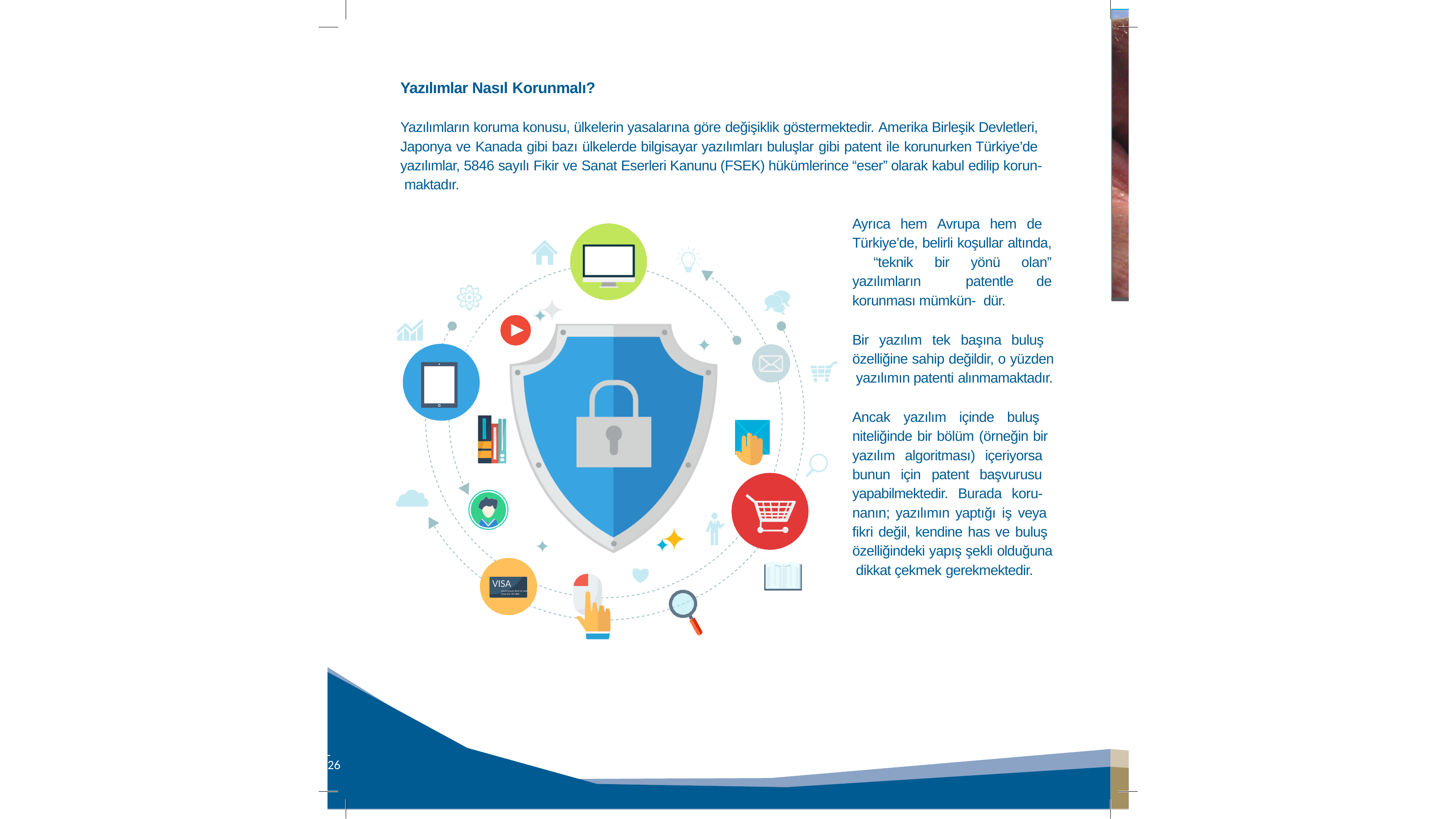

Yazılımlar Nasıl Korunmalı?

Yazılımların koruma konusu, ülkelerin yasalarına göre değişiklik göstermektedir. Amerika Birleşik Devletleri,  Japonya ve Kanada gibi bazı ülkelerde bilgisayar yazılımları buluşlar gibi patent ile korunurken Türkiye’de  yazılımlar, 5846 sayılı Fikir ve Sanat Eserleri Kanunu (FSEK) hükümlerince “eser” olarak kabul edilip korun-  maktadır.

Ayrıca hem Avrupa hem de  Türkiye’de, belirli koşullar altında,  “teknik bir yönü olan” yazılımların  patentle de korunması mümkün-  dür.

Bir yazılım tek başına buluş  özelliğine sahip değildir, o yüzden  yazılımın patenti alınmamaktadır.

Ancak yazılım içinde buluş  niteliğinde bir bölüm (örneğin bir  yazılım algoritması) içeriyorsa  bunun için patent başvurusu  yapabilmektedir. Burada koru-  nanın; yazılımın yaptığı iş veya  fikri değil, kendine has ve buluş  özelliğindeki yapış şekli olduğuna  dikkat çekmek gerekmektedir.

VISA
Lorem ipsum dolor sit amet  5656 343 787 888

 	  26